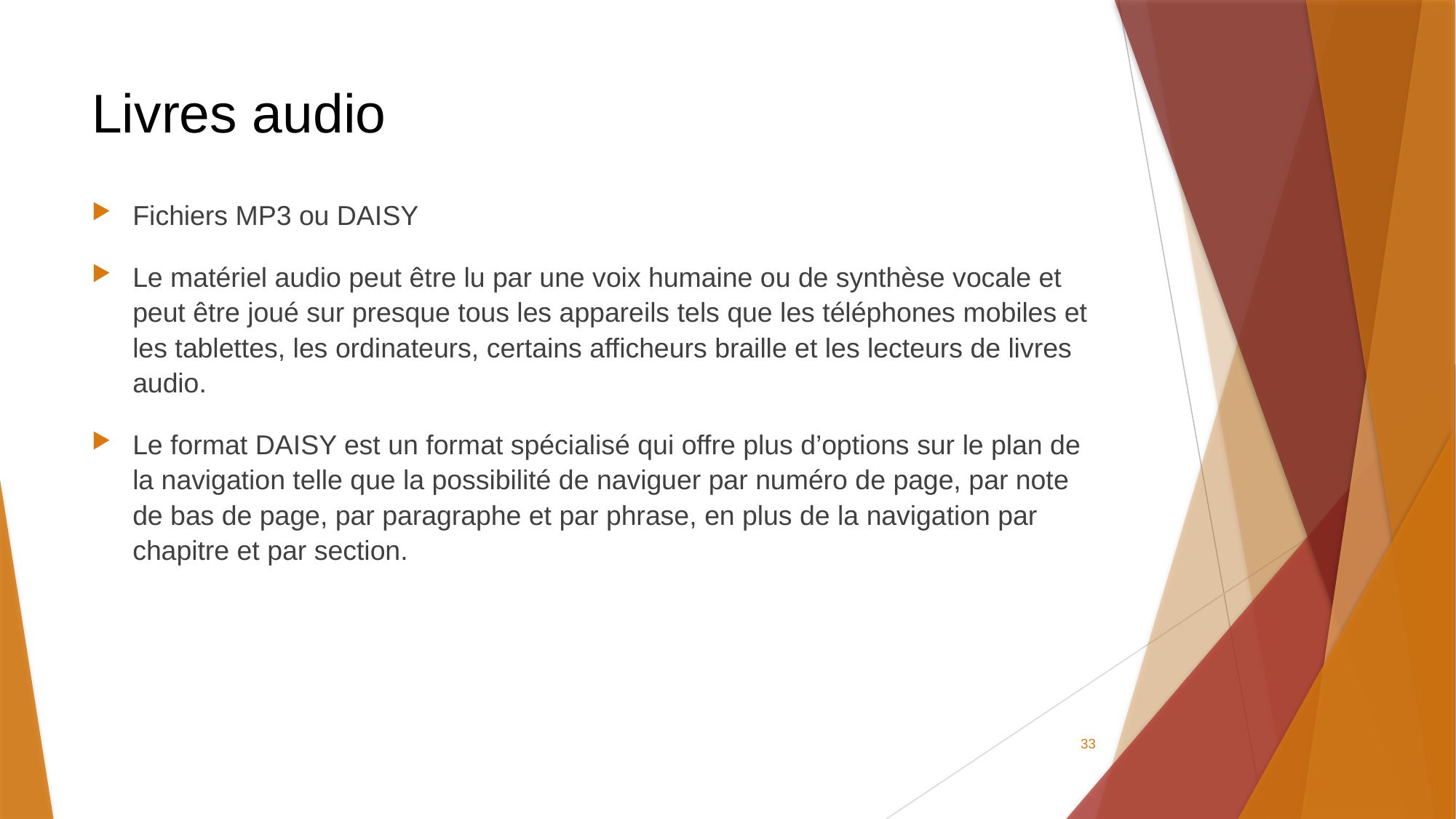

# Livres audio
Fichiers MP3 ou DAISY
Le matériel audio peut être lu par une voix humaine ou de synthèse vocale et peut être joué sur presque tous les appareils tels que les téléphones mobiles et les tablettes, les ordinateurs, certains afficheurs braille et les lecteurs de livres audio.
Le format DAISY est un format spécialisé qui offre plus d’options sur le plan de la navigation telle que la possibilité de naviguer par numéro de page, par note de bas de page, par paragraphe et par phrase, en plus de la navigation par chapitre et par section.
33